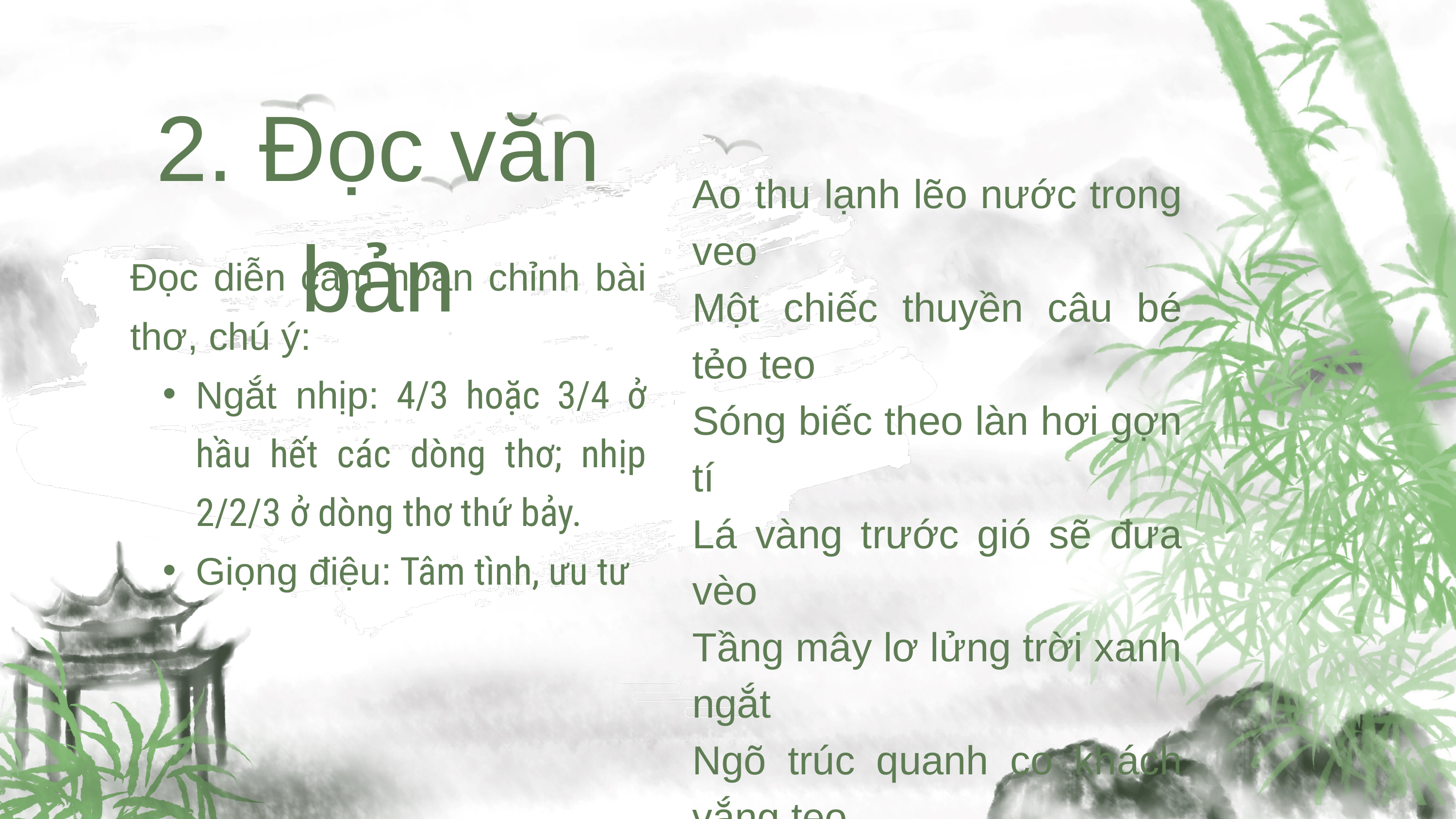

2. Đọc văn bản

Ao thu lạnh lẽo nước trong veo
Một chiếc thuyền câu bé tẻo teo
Sóng biếc theo làn hơi gợn tí
Lá vàng trước gió sẽ đưa vèo
Tầng mây lơ lửng trời xanh ngắt
Ngõ trúc quanh co khách vắng teo
Tựa gối buông cần lâu chẳng được
Cá đâu đớp động dưới chân bèo
Đọc diễn cảm hoàn chỉnh bài thơ, chú ý:
Ngắt nhịp: 4/3 hoặc 3/4 ở hầu hết các dòng thơ; nhịp 2/2/3 ở dòng thơ thứ bảy.
Giọng điệu: Tâm tình, ưu tư